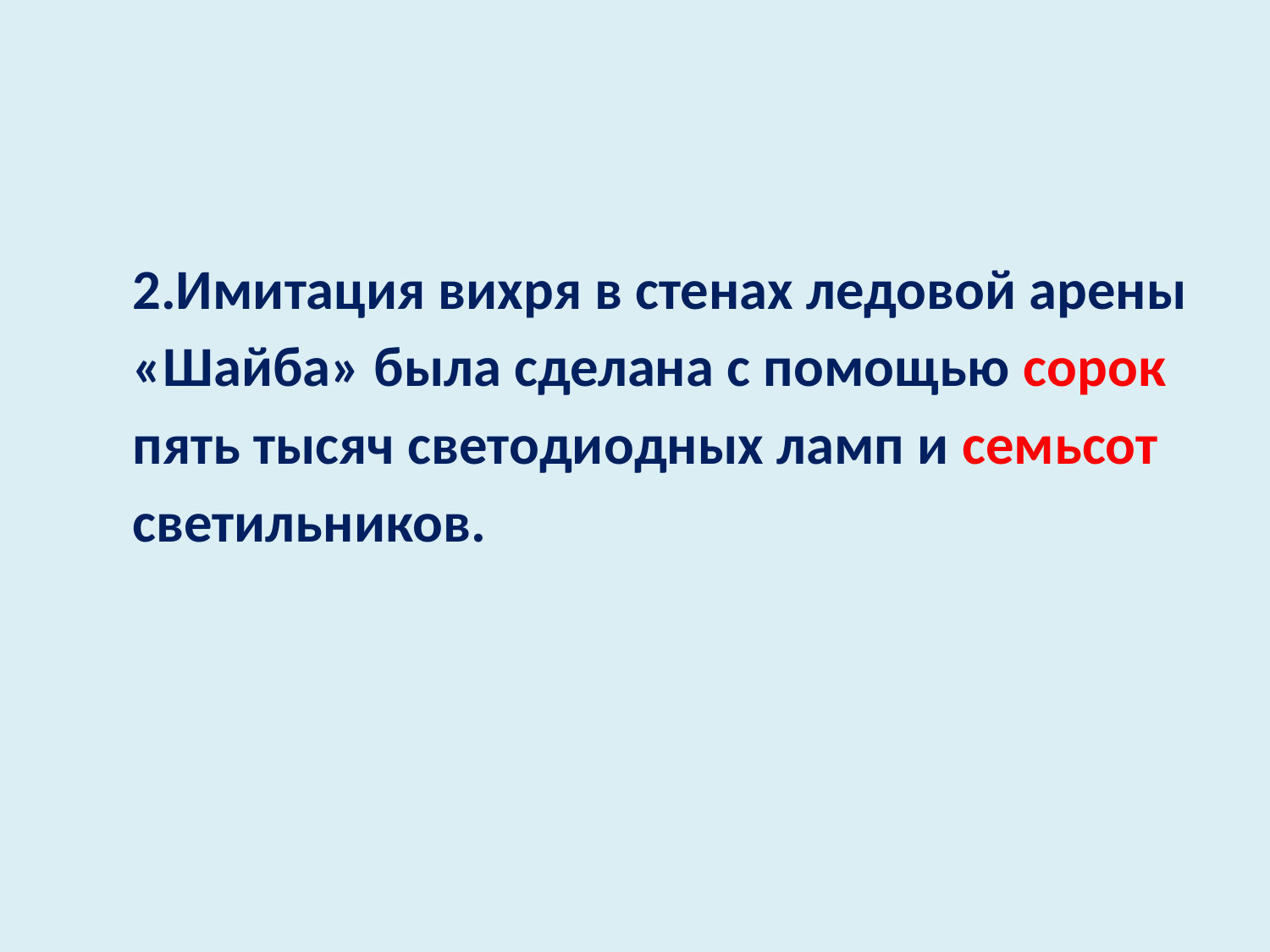

2.Имитация вихря в стенах ледовой арены «Шайба» была сделана с помощью сорок пять тысяч светодиодных ламп и семьсот светильников.